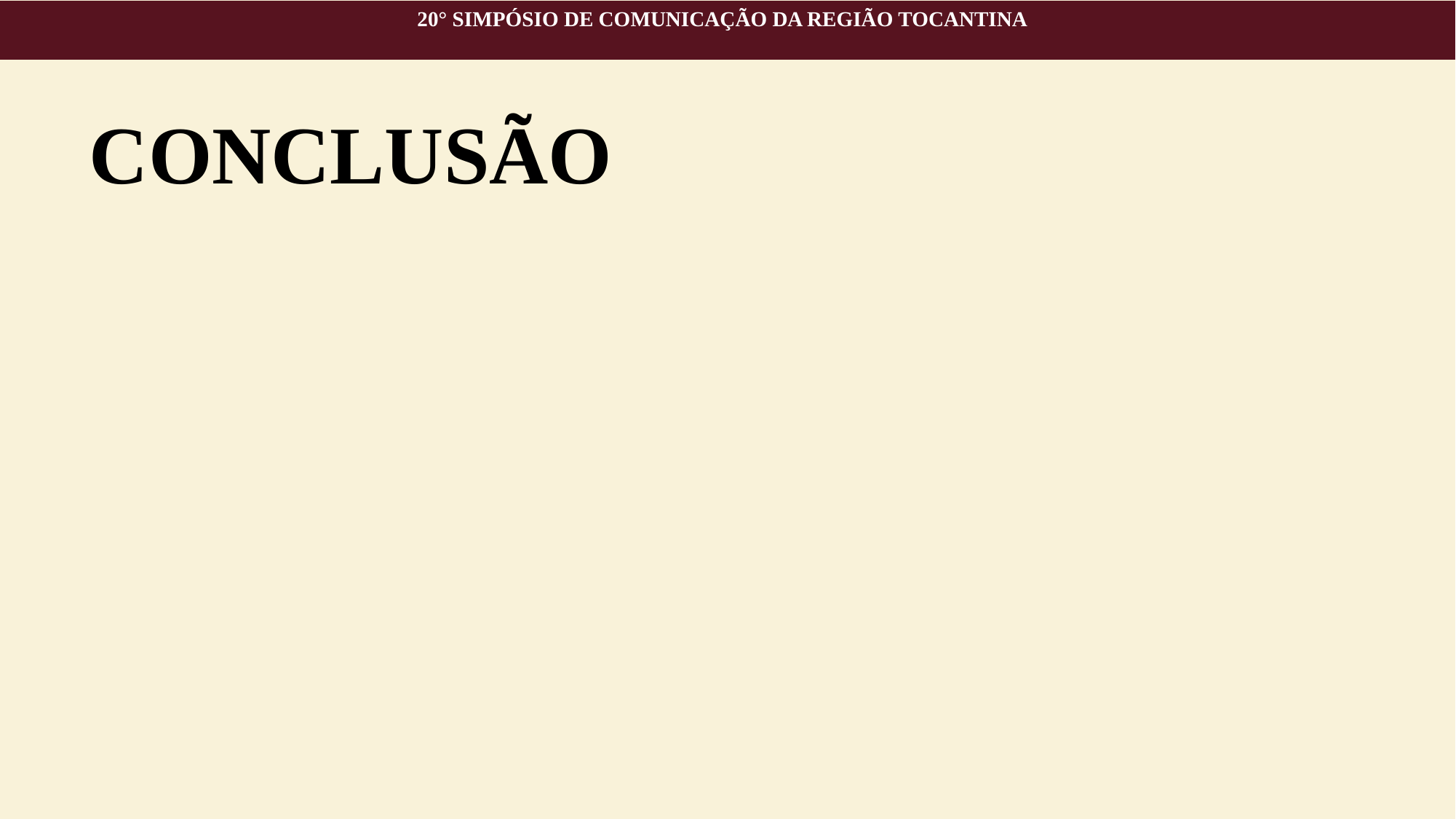

20° SIMPÓSIO DE COMUNICAÇÃO DA REGIÃO TOCANTINA

# CONCLUSÃO